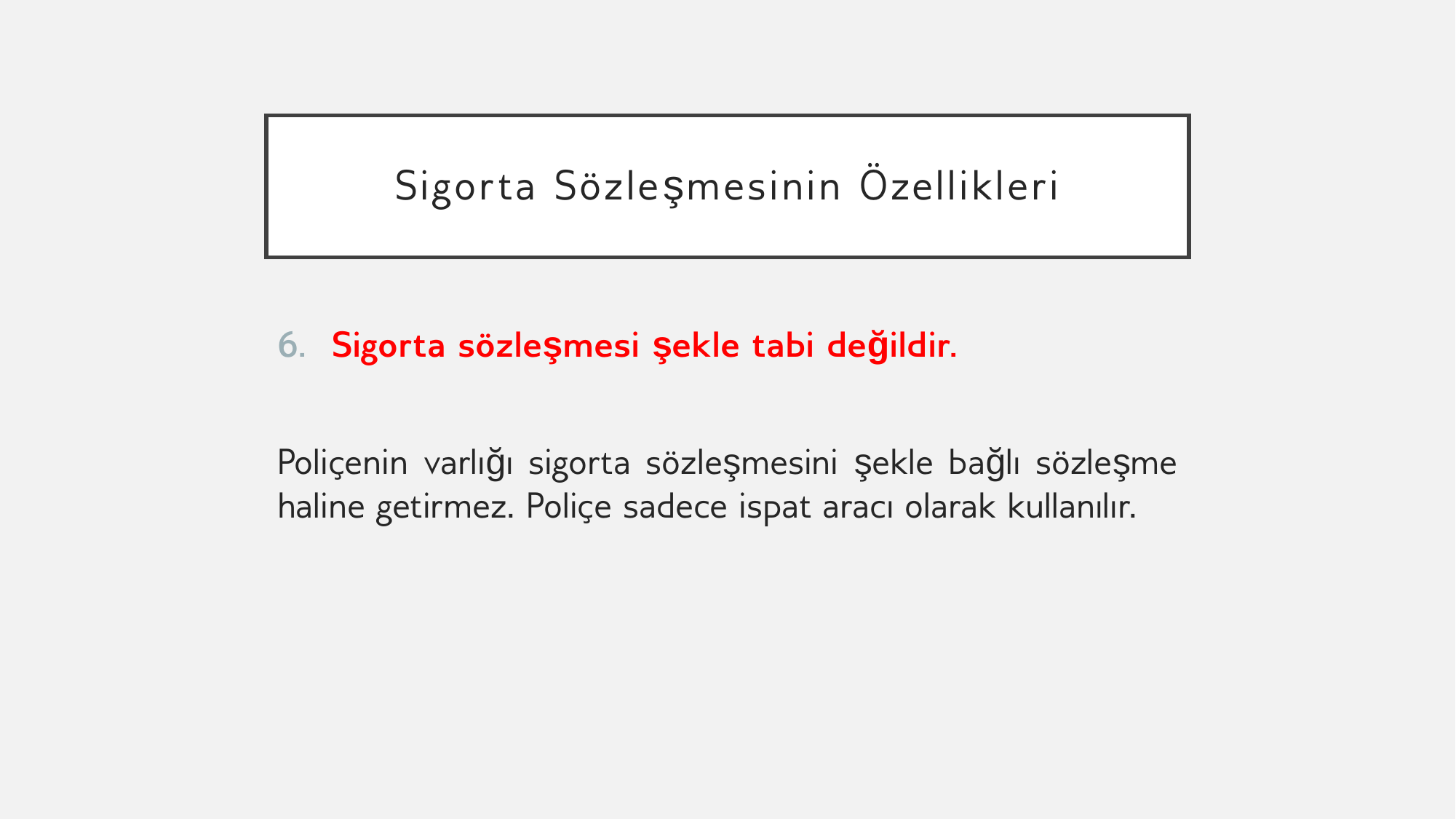

# Sigorta Sözleşmesinin Özellikleri
Sigorta sözleşmesi şekle tabi değildir.

Poliçenin varlığı sigorta sözleşmesini şekle bağlı sözleşme haline getirmez. Poliçe sadece ispat aracı olarak kullanılır.